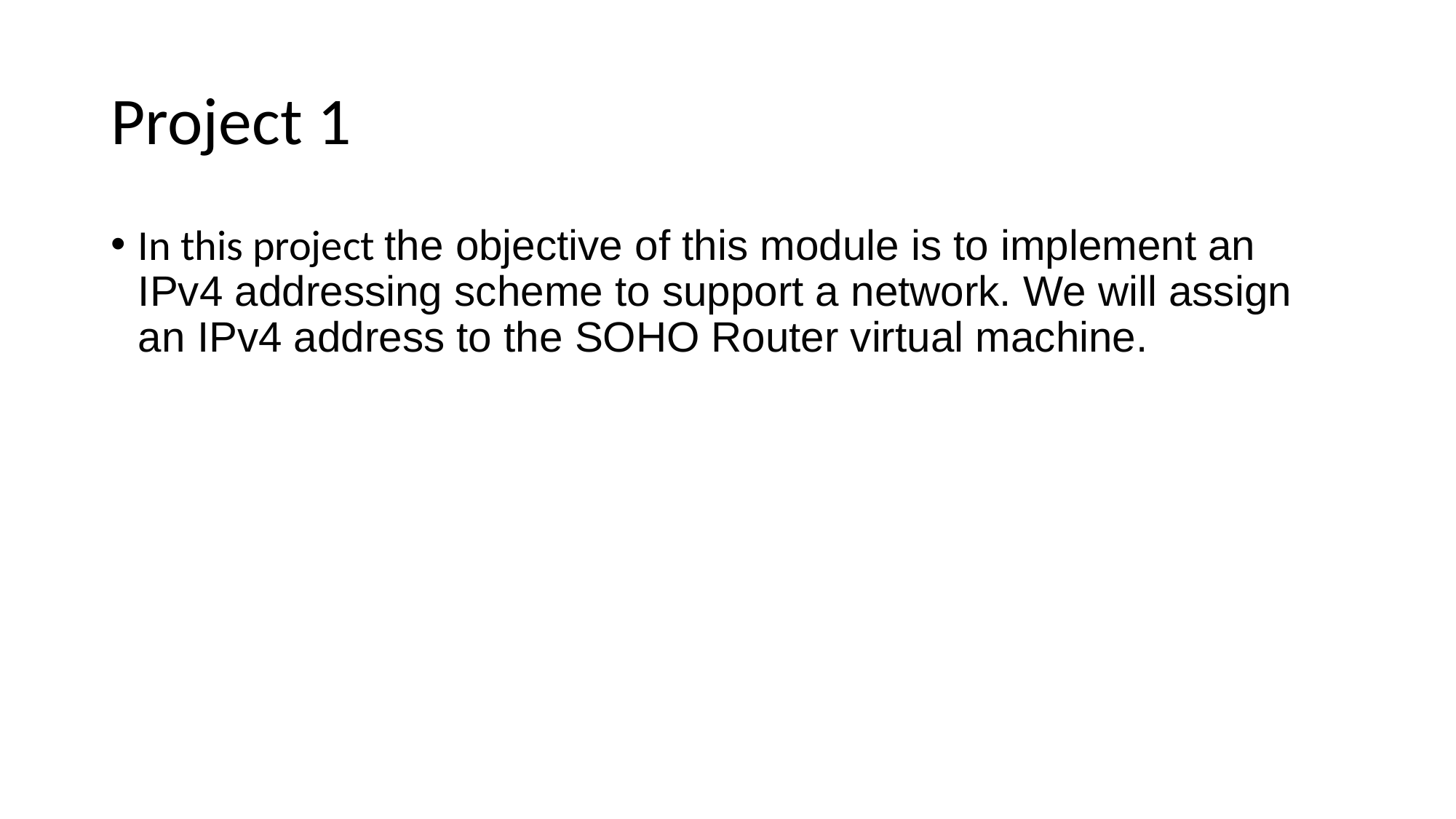

# Project 1
In this project the objective of this module is to implement an IPv4 addressing scheme to support a network. We will assign an IPv4 address to the SOHO Router virtual machine.